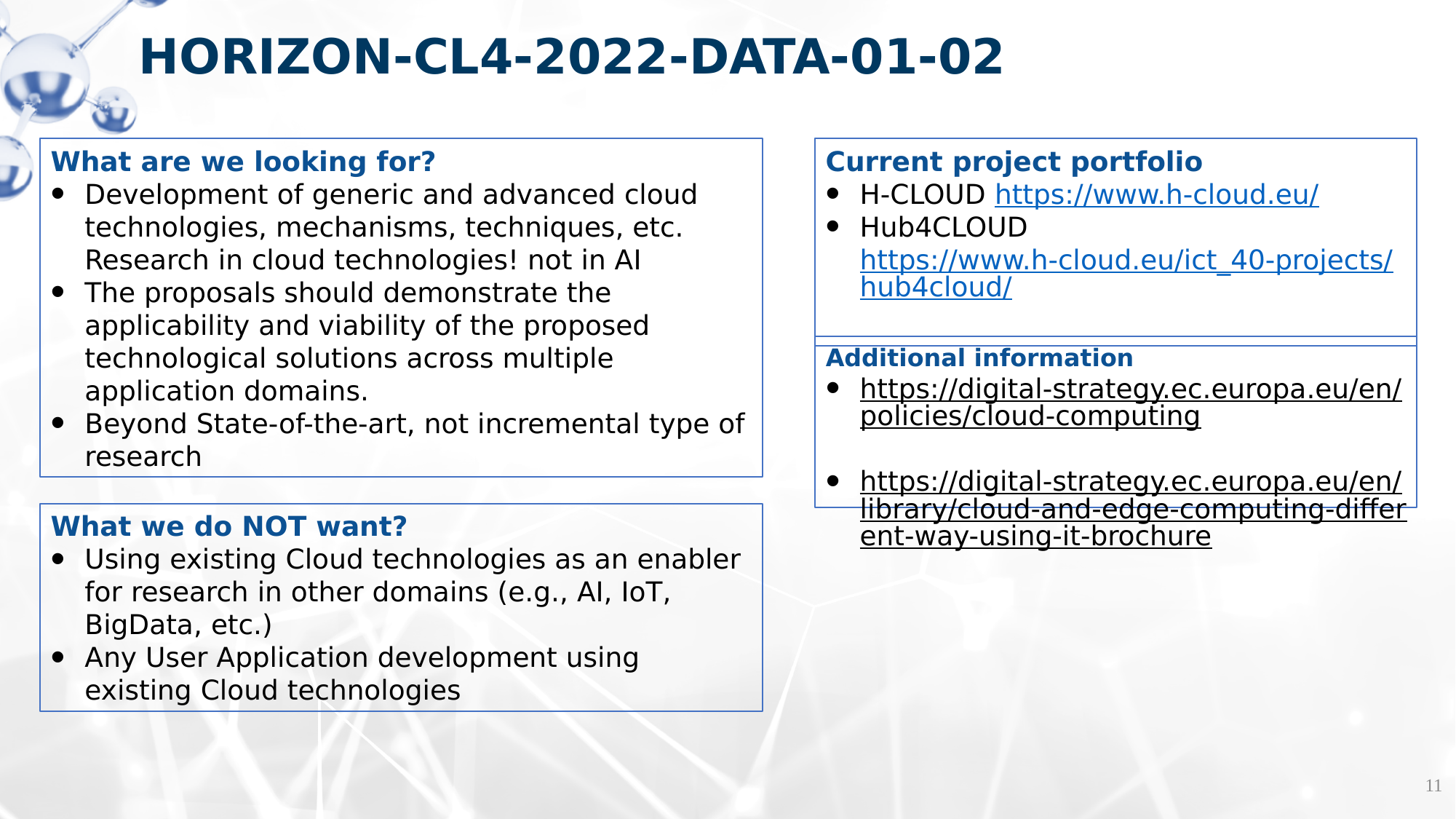

HORIZON-CL4-2022-DATA-01-02
What are we looking for?
Development of generic and advanced cloud technologies, mechanisms, techniques, etc. Research in cloud technologies! not in AI
The proposals should demonstrate the applicability and viability of the proposed technological solutions across multiple application domains.
Beyond State-of-the-art, not incremental type of research
Current project portfolio
H-CLOUD https://www.h-cloud.eu/
Hub4CLOUD https://www.h-cloud.eu/ict_40-projects/hub4cloud/

Additional information
https://digital-strategy.ec.europa.eu/en/policies/cloud-computing
https://digital-strategy.ec.europa.eu/en/library/cloud-and-edge-computing-different-way-using-it-brochure
What we do NOT want?
Using existing Cloud technologies as an enabler for research in other domains (e.g., AI, IoT, BigData, etc.)
Any User Application development using existing Cloud technologies
11